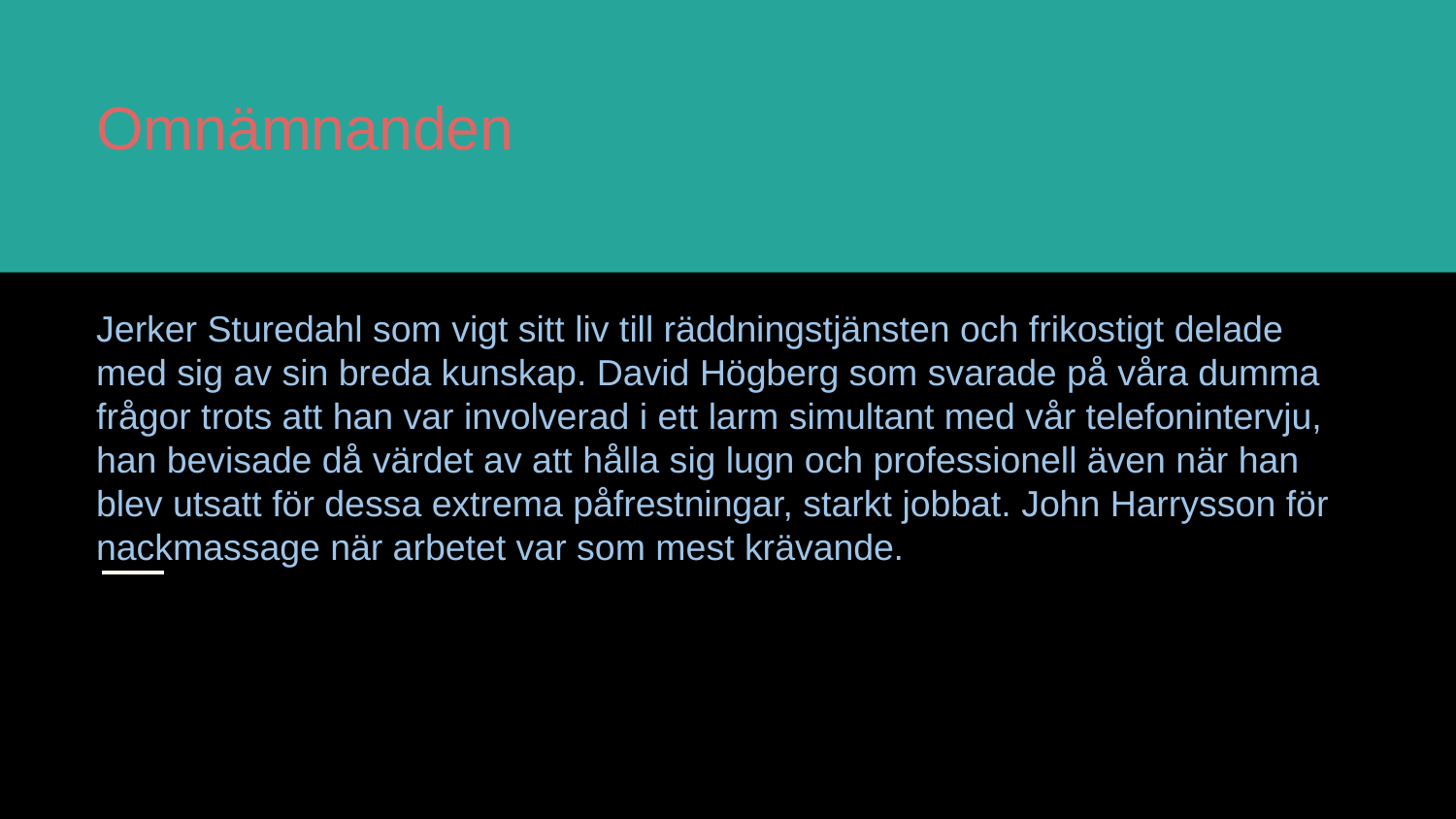

# Omnämnanden
Jerker Sturedahl som vigt sitt liv till räddningstjänsten och frikostigt delade med sig av sin breda kunskap. David Högberg som svarade på våra dumma frågor trots att han var involverad i ett larm simultant med vår telefonintervju, han bevisade då värdet av att hålla sig lugn och professionell även när han blev utsatt för dessa extrema påfrestningar, starkt jobbat. John Harrysson för nackmassage när arbetet var som mest krävande.